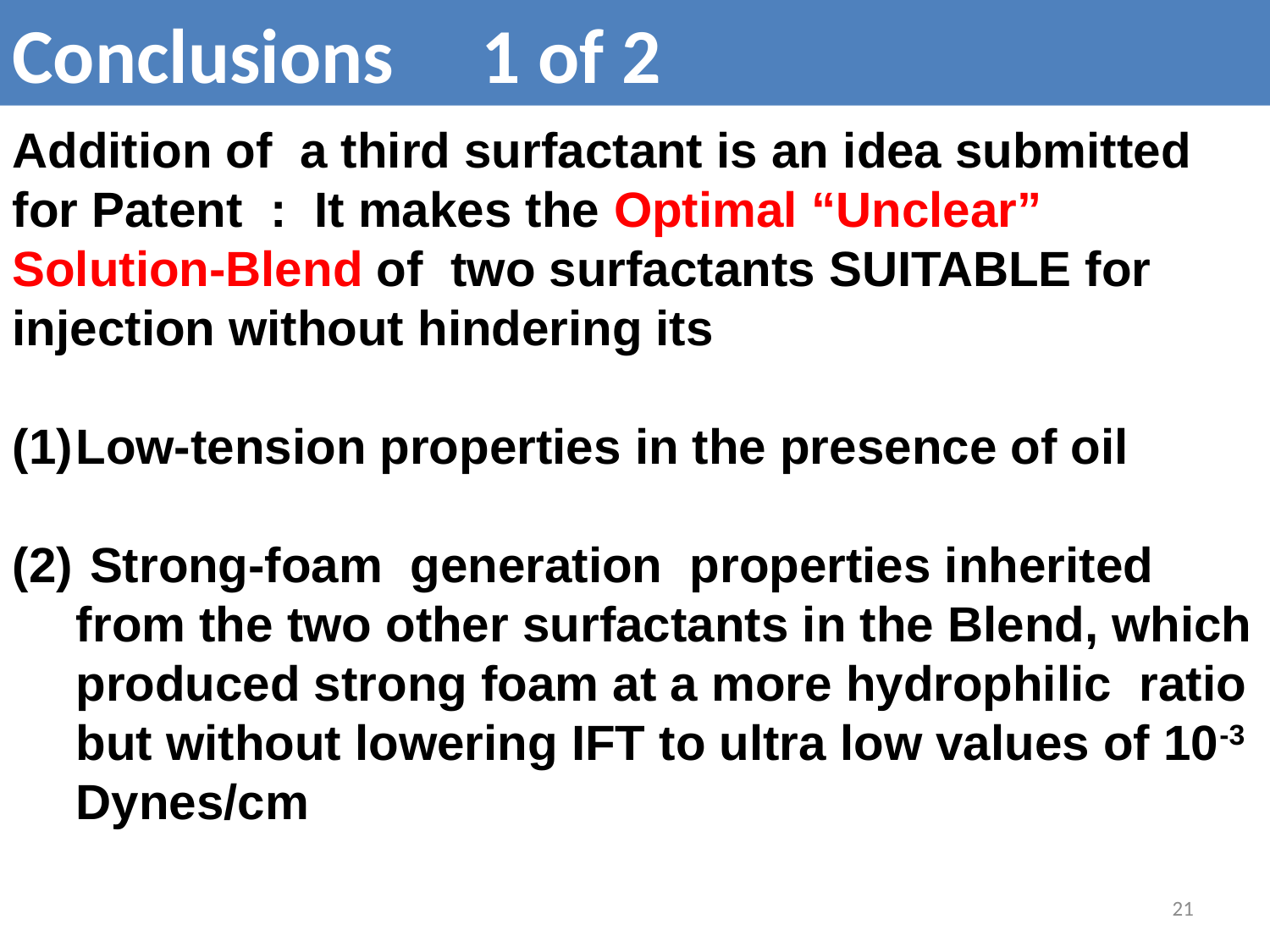

Conclusions     1 of 2
Addition of  a third surfactant is an idea submitted for Patent  :  It makes the Optimal “Unclear” Solution-Blend of  two surfactants SUITABLE for injection without hindering its

Low-tension properties in the presence of oil

 Strong-foam  generation  properties inherited from the two other surfactants in the Blend, which produced strong foam at a more hydrophilic  ratio but without lowering IFT to ultra low values of 10-3 Dynes/cm

21